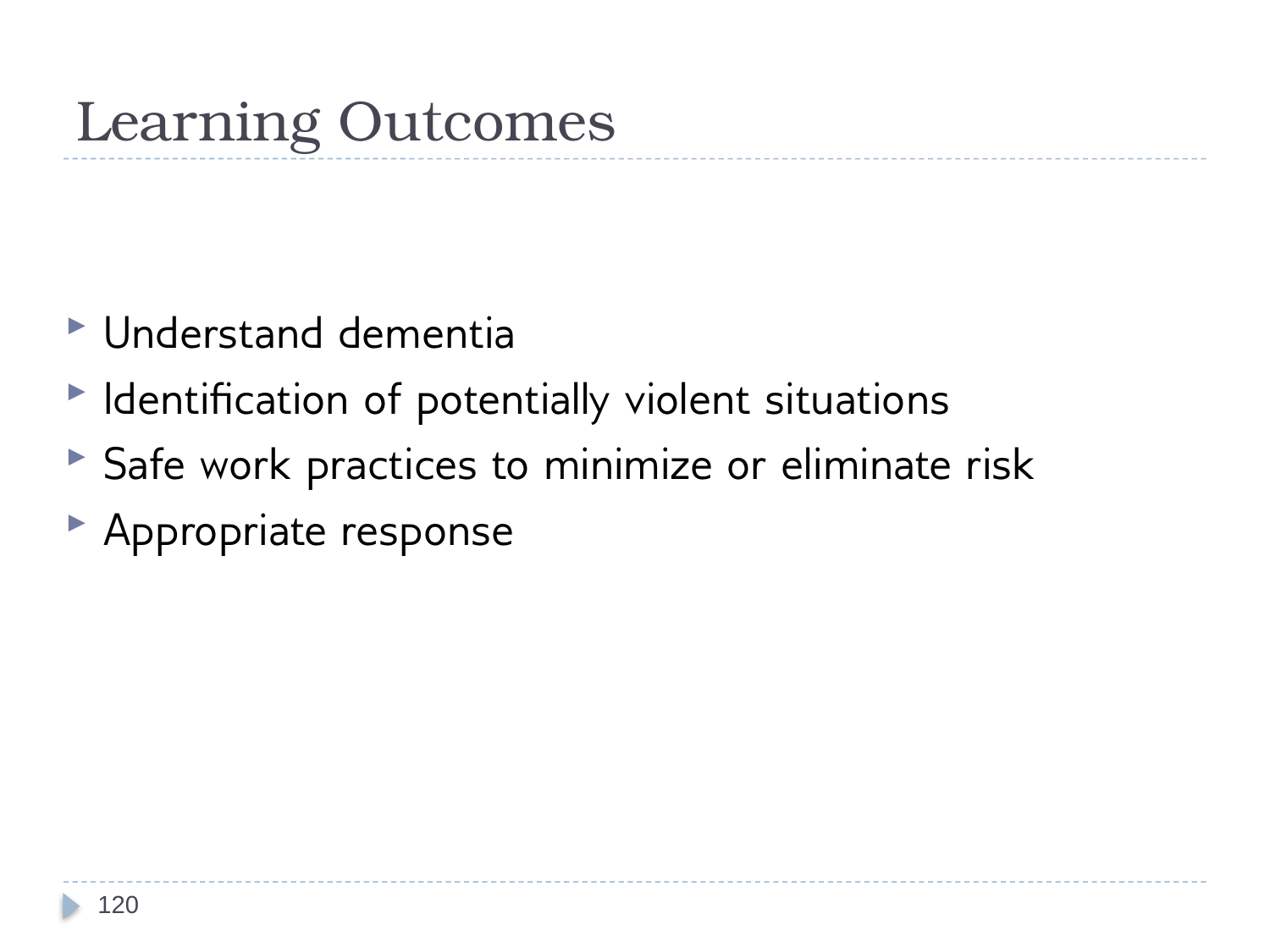

# Learning Outcomes
Understand dementia
Identification of potentially violent situations
Safe work practices to minimize or eliminate risk
Appropriate response

120